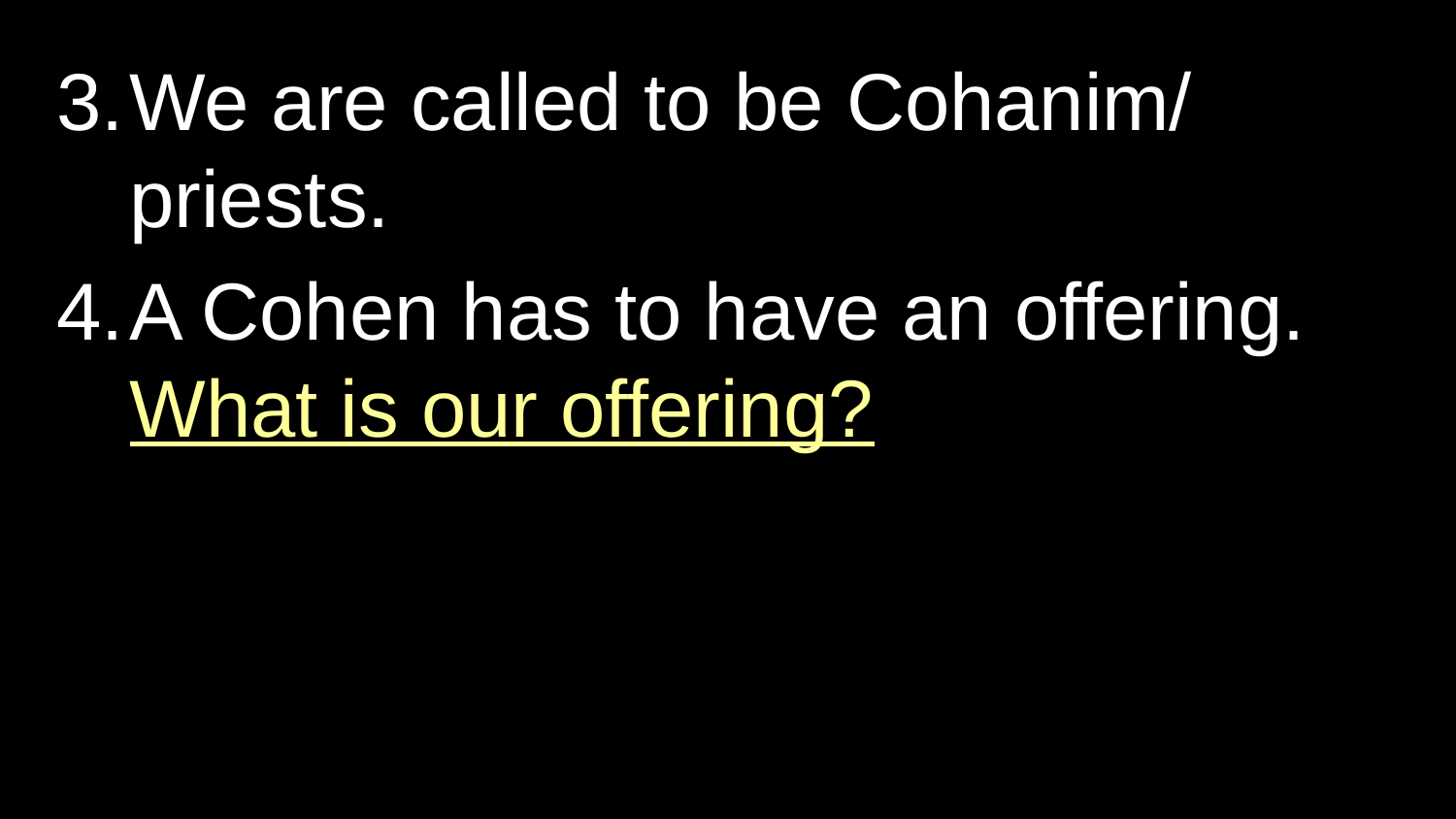

We are called to be Cohanim/ priests.
A Cohen has to have an offering. What is our offering?